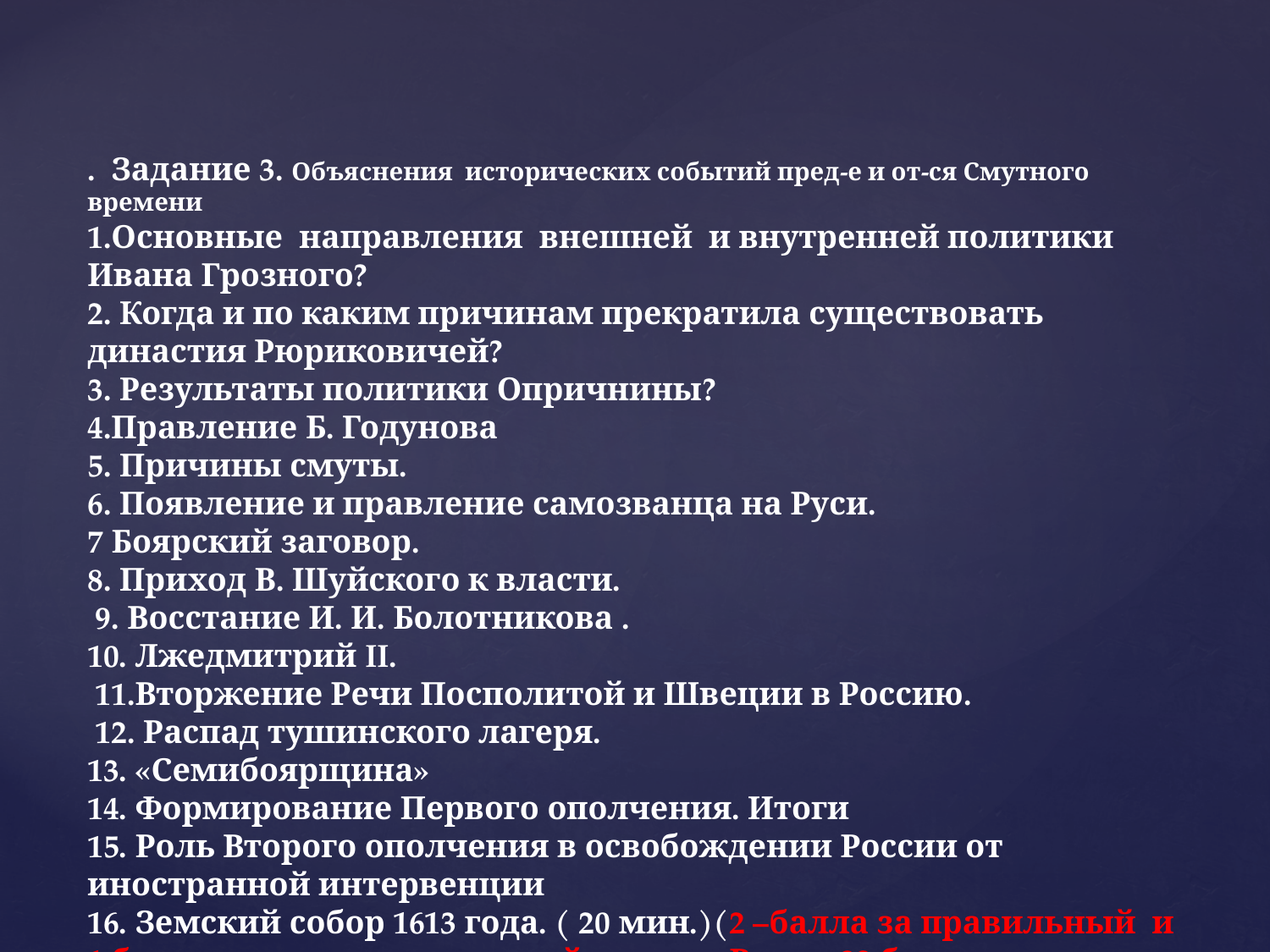

.  Задание 3. Объяснения  исторических событий пред-е и от-ся Смутного времени
1.Основные  направления  внешней  и внутренней политики Ивана Грозного?
2. Когда и по каким причинам прекратила существовать династия Рюриковичей?
3. Результаты политики Опричнины?
4.Правление Б. Годунова
5. Причины смуты.
6. Появление и правление самозванца на Руси.
7 Боярский заговор.
8. Приход В. Шуйского к власти.
 9. Восстание И. И. Болотникова .
10. Лжедмитрий II.
 11.Вторжение Речи Посполитой и Швеции в Россию.
 12. Распад тушинского лагеря.
13. «Семибоярщина»
14. Формирование Первого ополчения. Итоги
15. Роль Второго ополчения в освобождении России от иностранной интервенции
16. Земский собор 1613 года. ( 20 мин.)(2 –балла за правильный  и 1 балл частично правильный ответы. Всего- 32 баллов